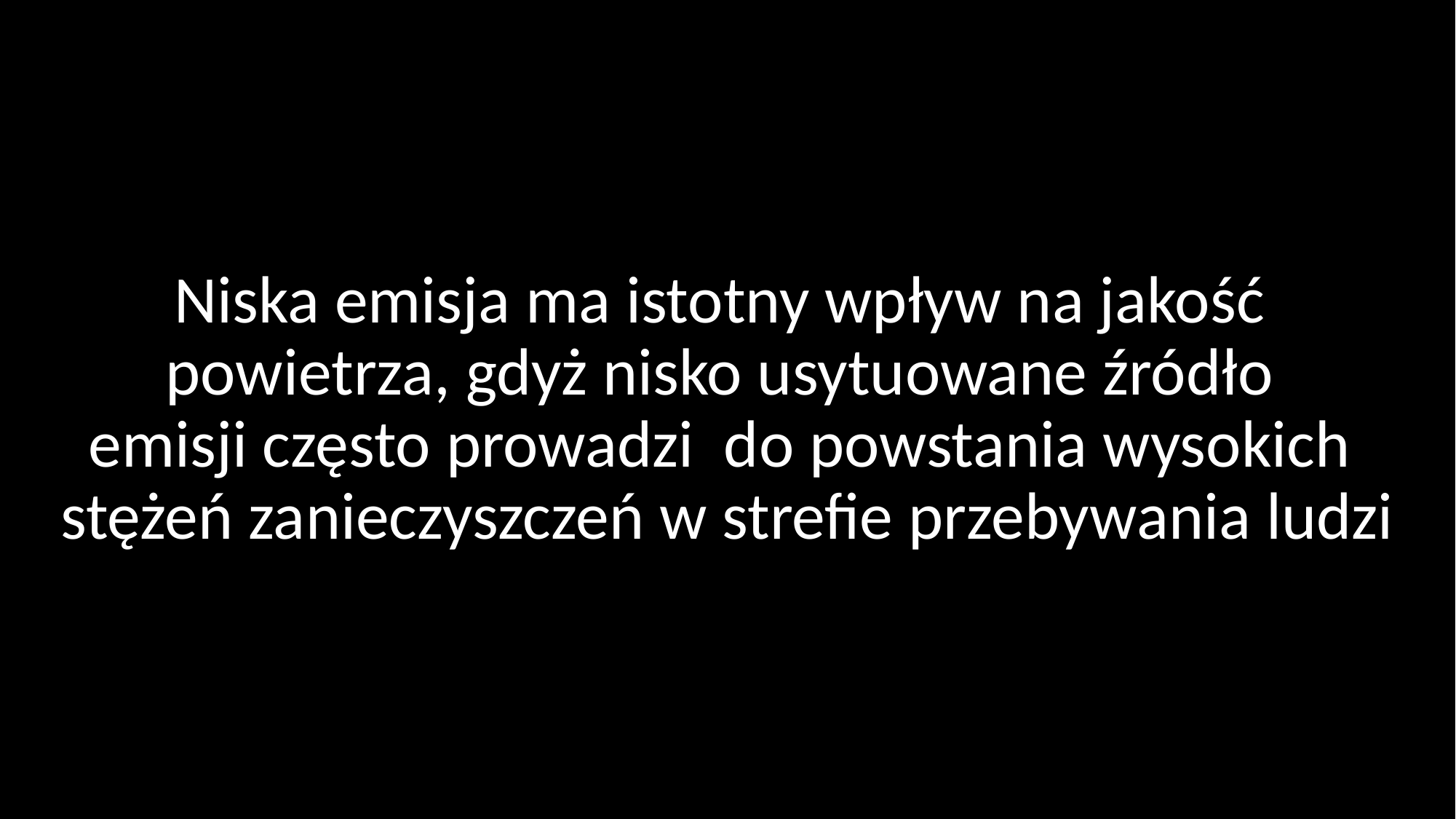

# Niska emisja ma istotny wpływ na jakość powietrza, gdyż nisko usytuowane źródło emisji często prowadzi  do powstania wysokich stężeń zanieczyszczeń w strefie przebywania ludzi